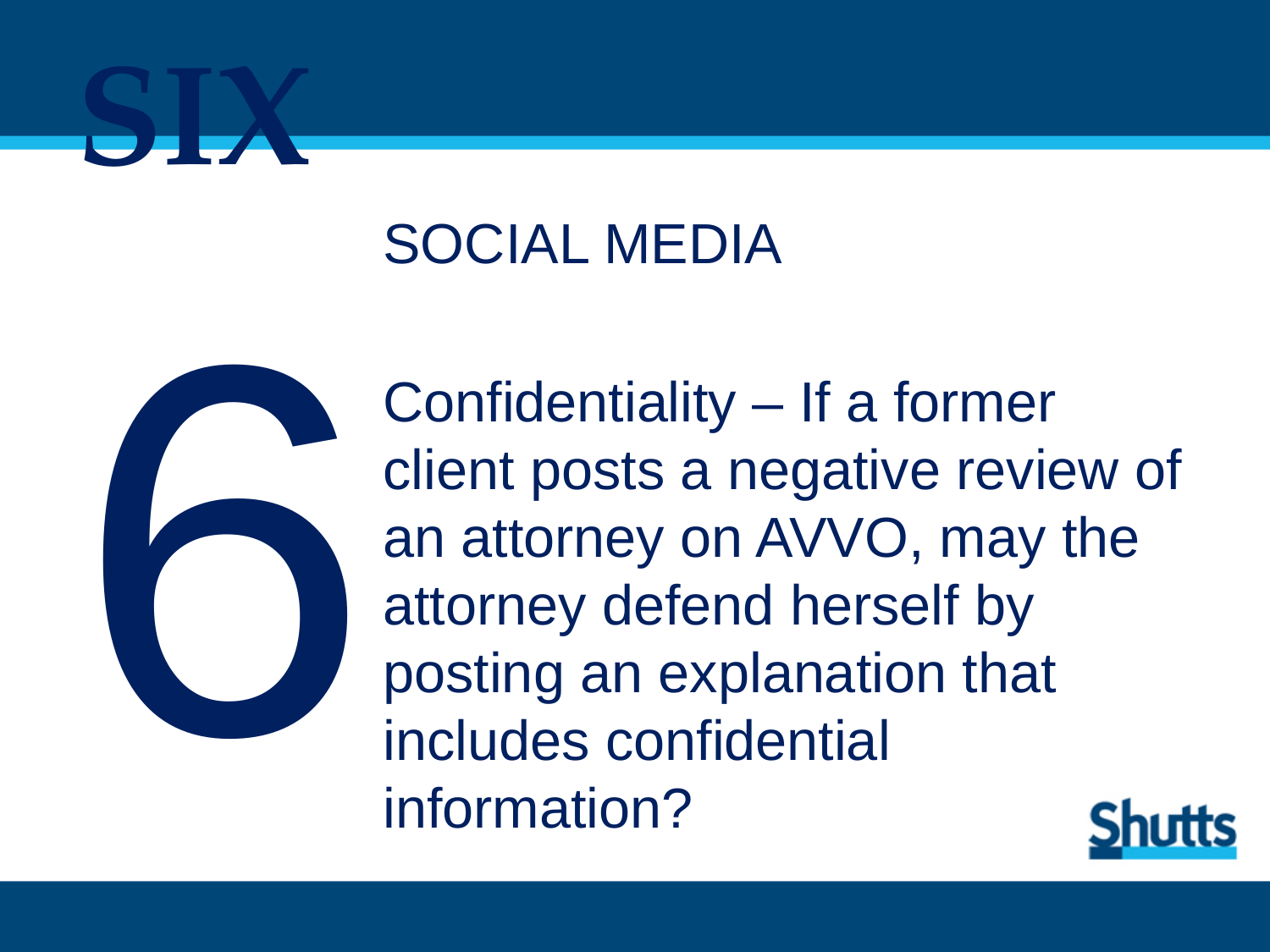

# SIX
6
SOCIAL MEDIA

Confidentiality – If a former client posts a negative review of an attorney on AVVO, may the attorney defend herself by posting an explanation that includes confidential information?